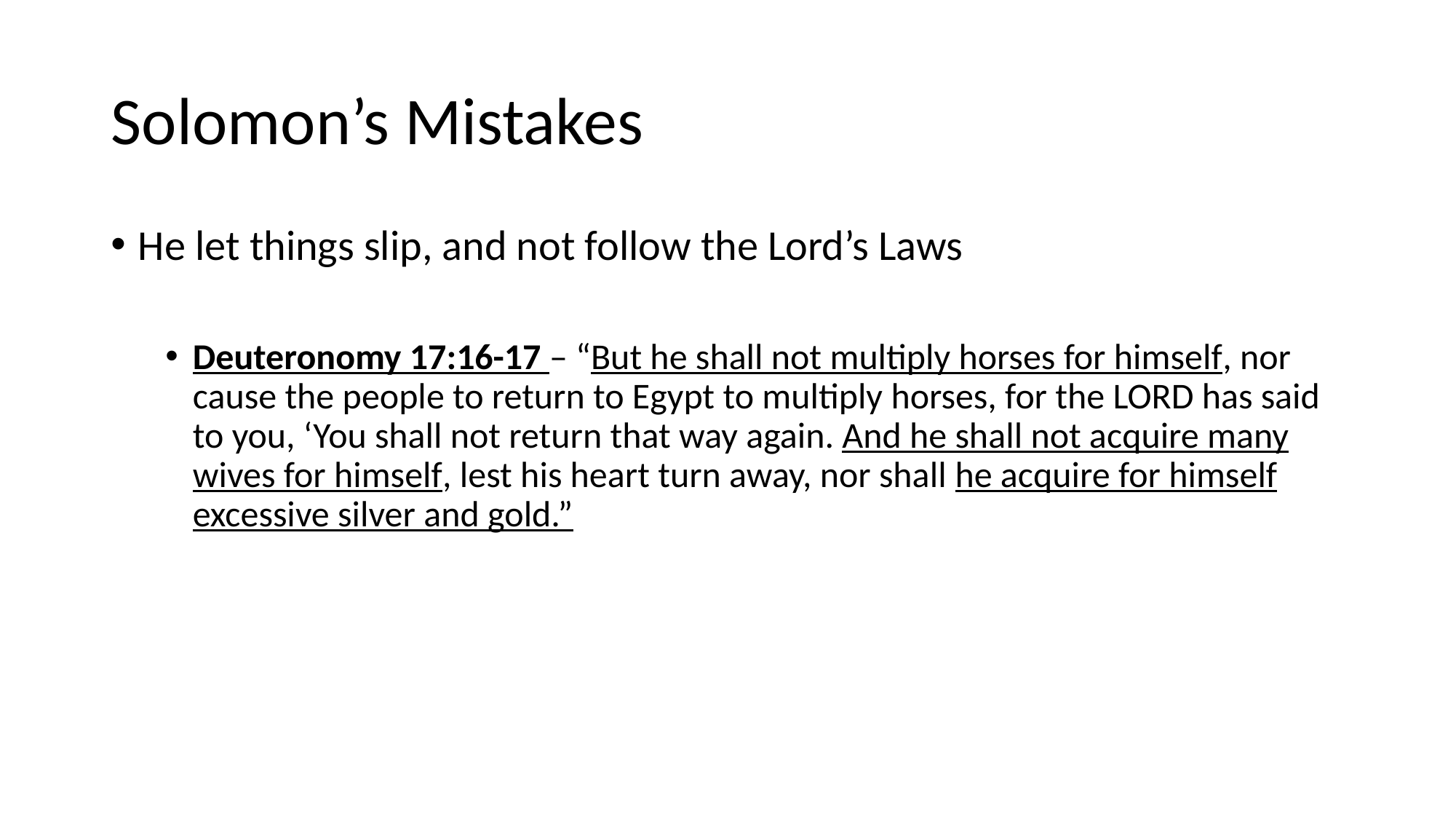

# Solomon’s Mistakes
He let things slip, and not follow the Lord’s Laws

Deuteronomy 17:16-17 – “But he shall not multiply horses for himself, nor cause the people to return to Egypt to multiply horses, for the LORD has said to you, ‘You shall not return that way again. And he shall not acquire many wives for himself, lest his heart turn away, nor shall he acquire for himself excessive silver and gold.”